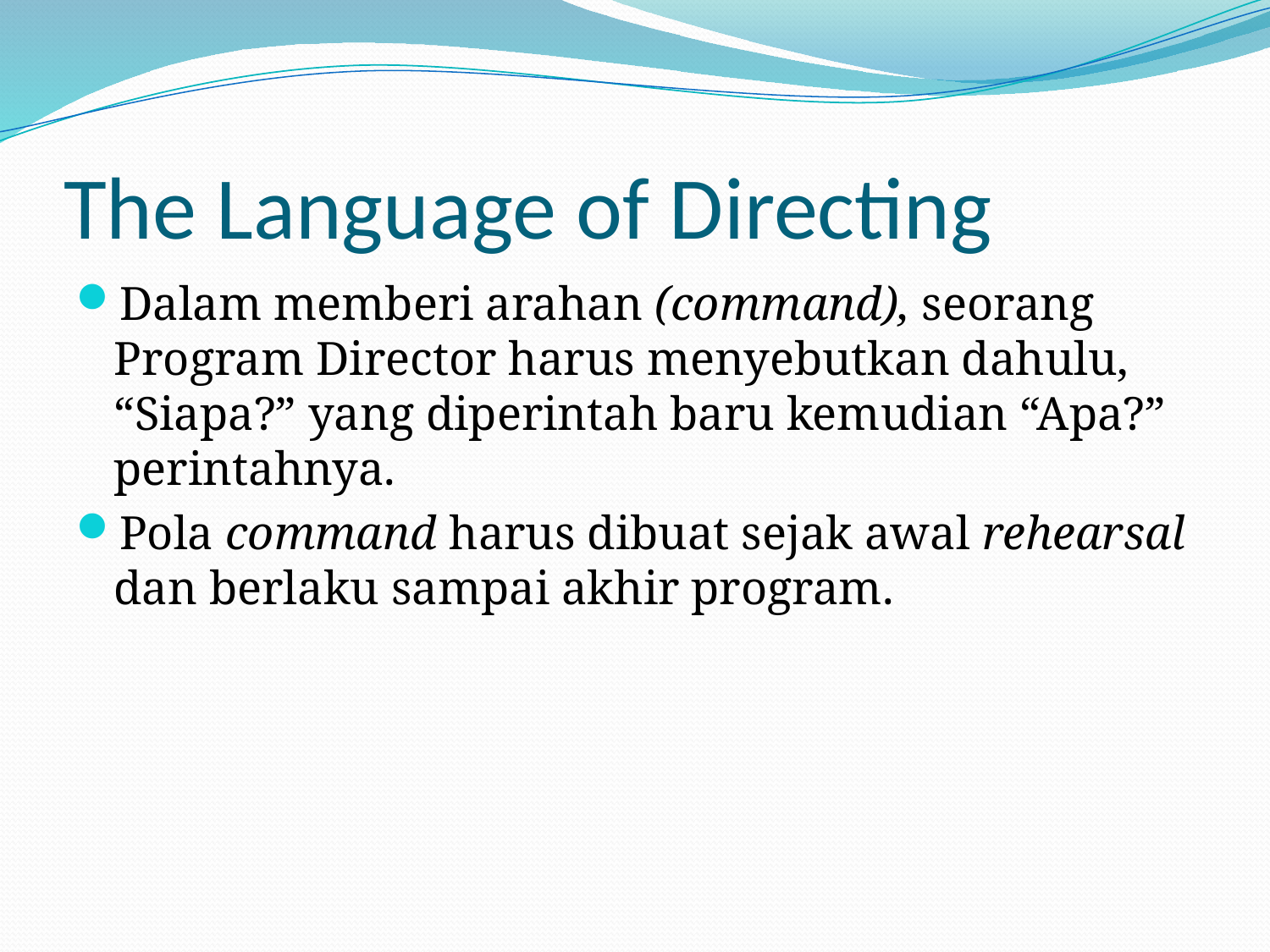

# The Language of Directing
Dalam memberi arahan (command), seorang Program Director harus menyebutkan dahulu, “Siapa?” yang diperintah baru kemudian “Apa?” perintahnya.
Pola command harus dibuat sejak awal rehearsal dan berlaku sampai akhir program.